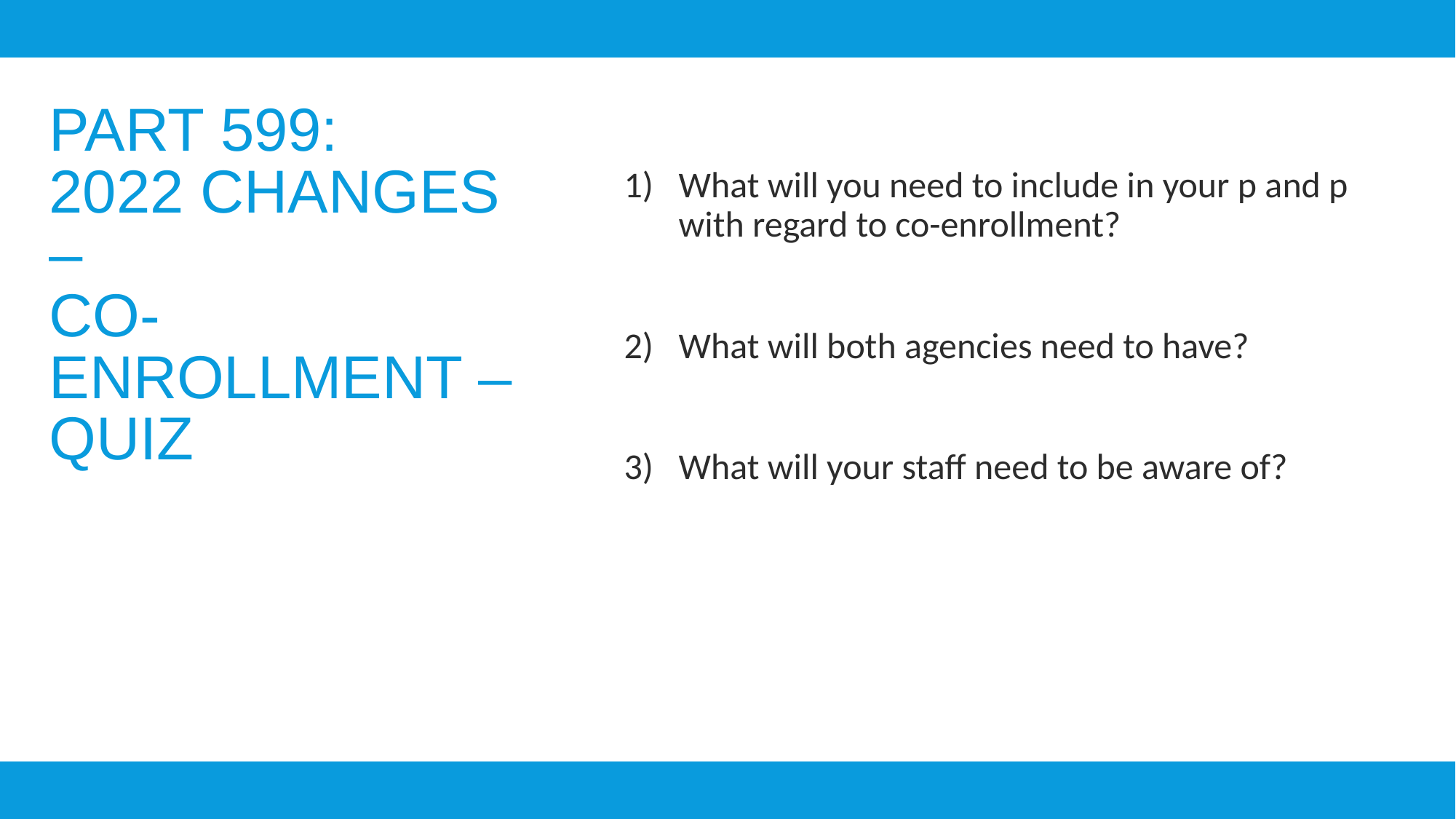

What will you need to include in your p and p with regard to co-enrollment?

What will both agencies need to have?

What will your staff need to be aware of?
# Part 599: 2022 Changes – Co-Enrollment – Quiz